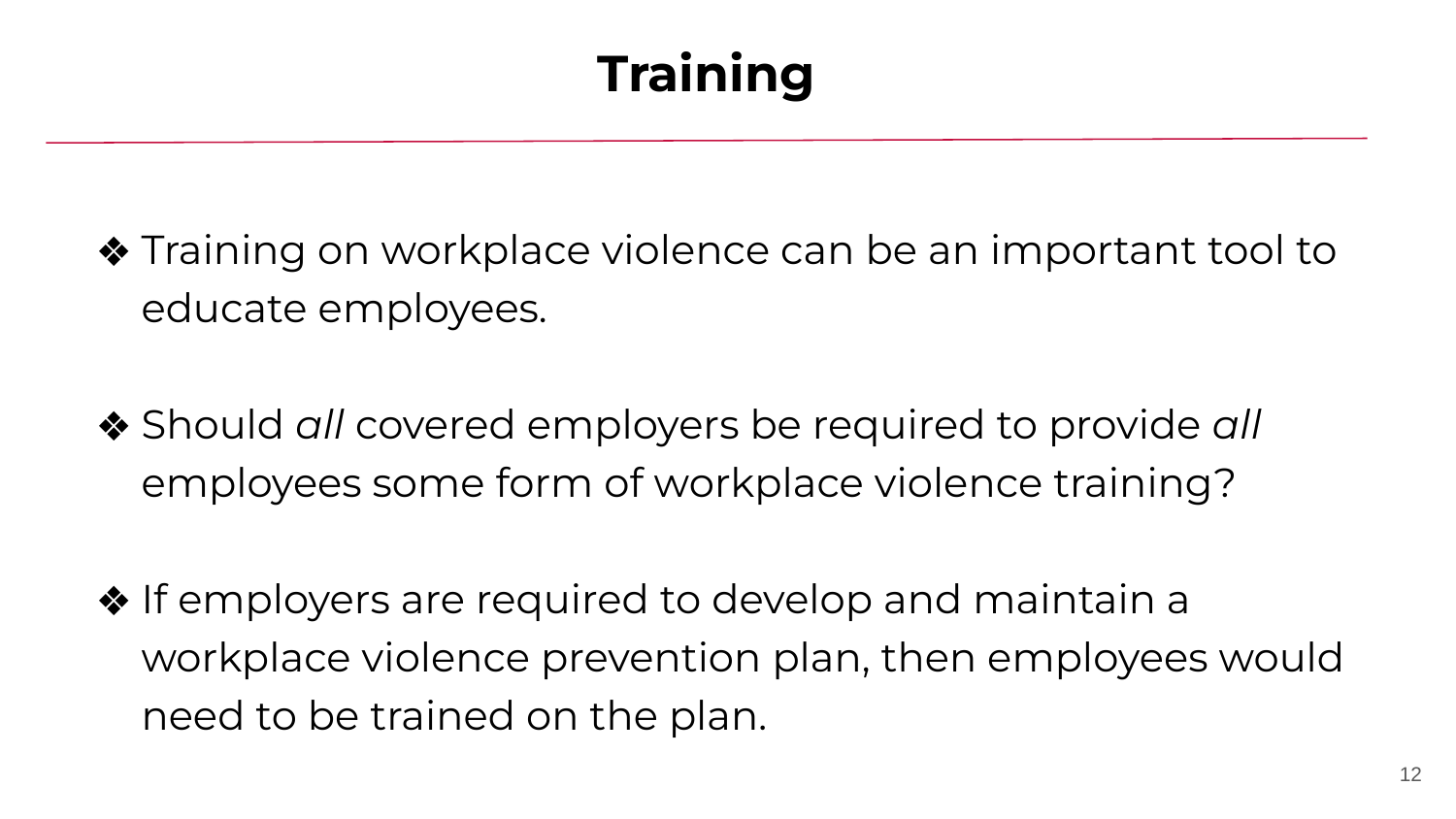

Training

Training on workplace violence can be an important tool to educate employees.

Should all covered employers be required to provide all employees some form of workplace violence training?

If employers are required to develop and maintain a workplace violence prevention plan, then employees would need to be trained on the plan.
12